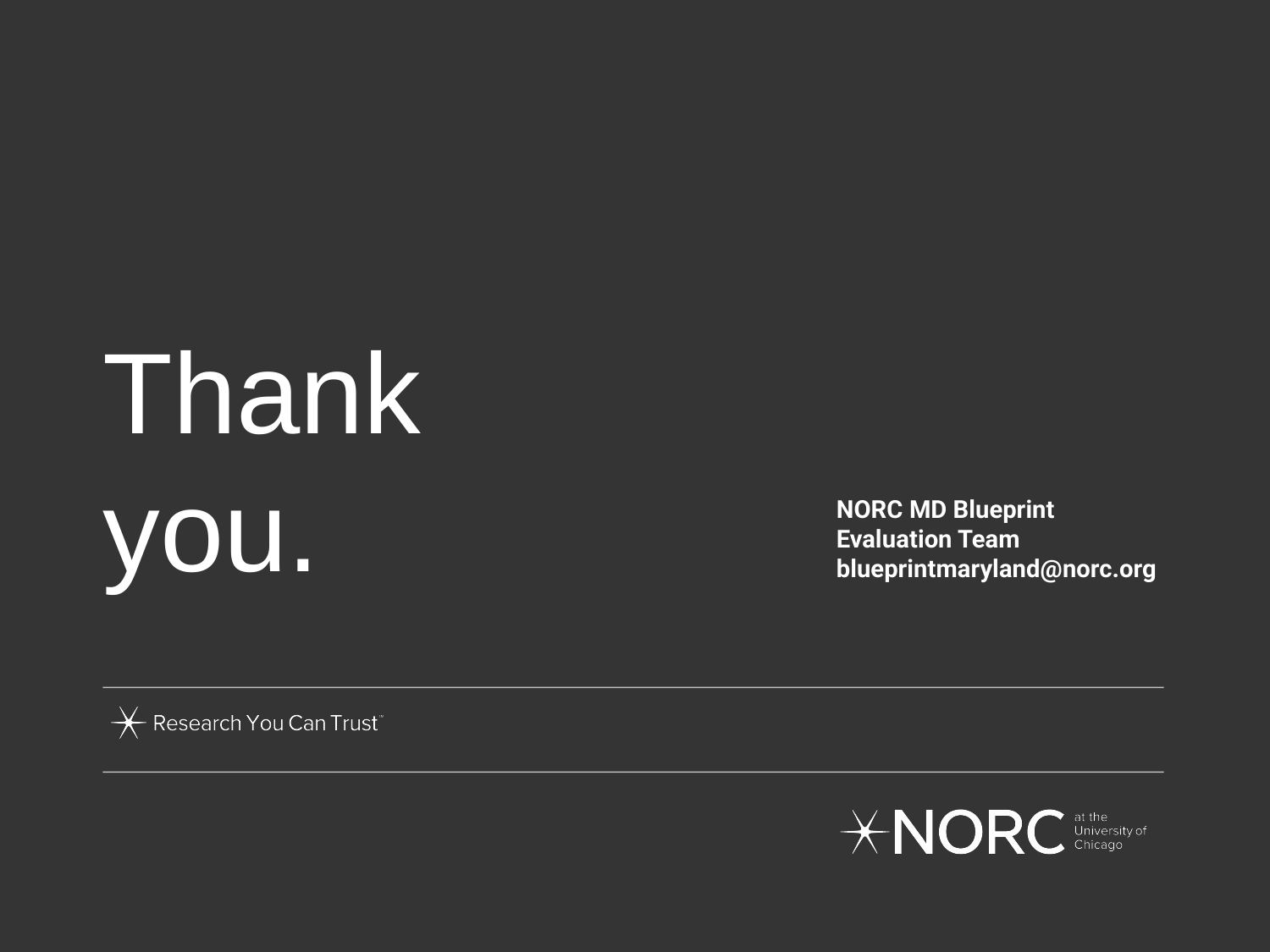

NORC MD Blueprint Evaluation Team
blueprintmaryland@norc.org
# Thank you.